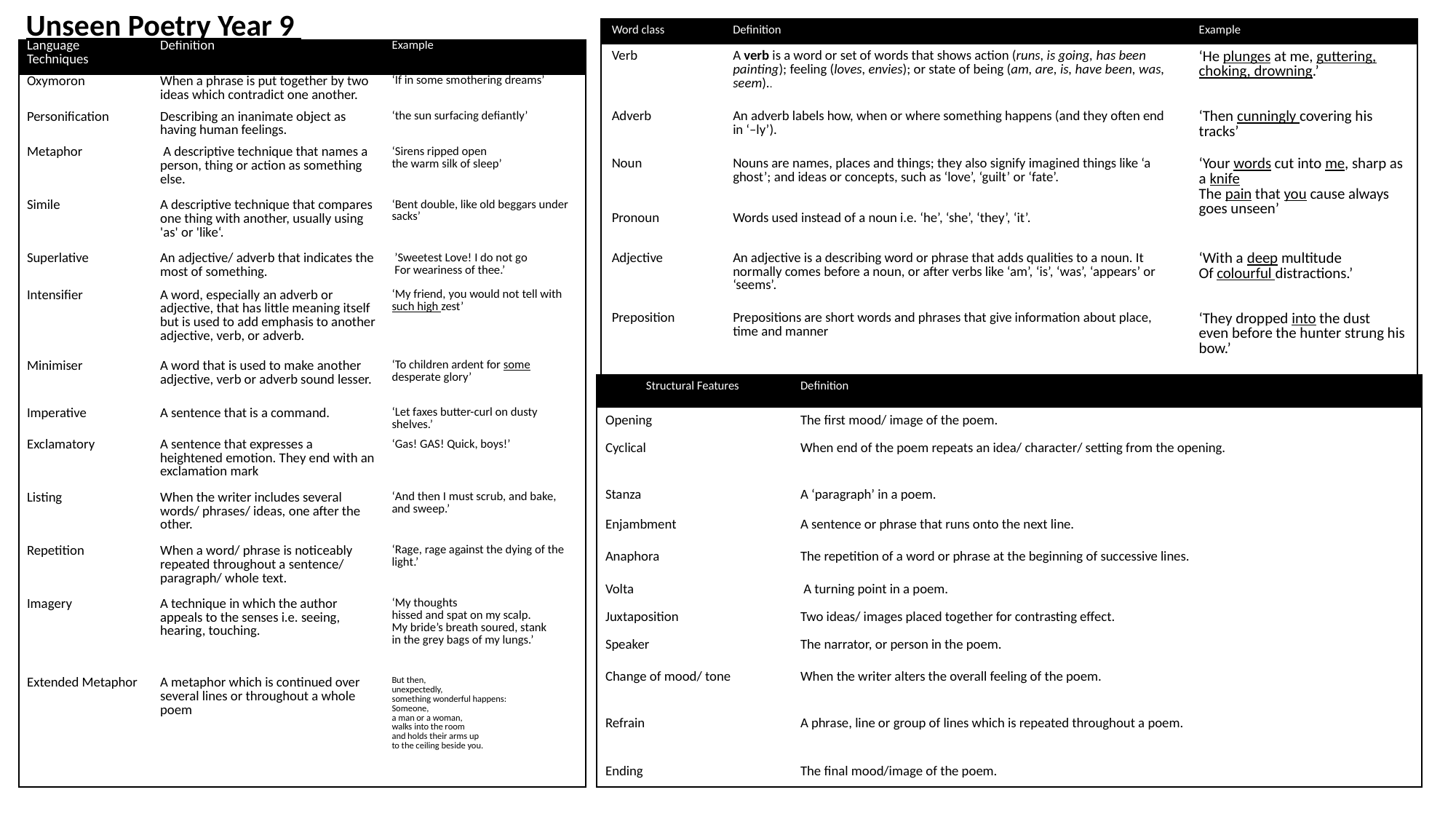

Unseen Poetry Year 9
| Word class | Definition | Example |
| --- | --- | --- |
| Verb | A verb is a word or set of words that shows action (runs, is going, has been painting); feeling (loves, envies); or state of being (am, are, is, have been, was, seem).. | ‘He plunges at me, guttering, choking, drowning.’ |
| Adverb | An adverb labels how, when or where something happens (and they often end in ‘–ly’). | ‘Then cunningly covering his tracks’ |
| Noun Pronoun | Nouns are names, places and things; they also signify imagined things like ‘a ghost’; and ideas or concepts, such as ‘love’, ‘guilt’ or ‘fate’. Words used instead of a noun i.e. ‘he’, ‘she’, ‘they’, ‘it’. | ‘Your words cut into me, sharp as a knife The pain that you cause always goes unseen’ |
| Adjective | An adjective is a describing word or phrase that adds qualities to a noun. It normally comes before a noun, or after verbs like ‘am’, ‘is’, ‘was’, ‘appears’ or ‘seems’. | ‘With a deep multitude Of colourful distractions.’ |
| Preposition | Prepositions are short words and phrases that give information about place, time and manner | ‘They dropped into the dust even before the hunter strung his bow.’ |
| Language Techniques | Definition | Example |
| --- | --- | --- |
| Oxymoron | When a phrase is put together by two ideas which contradict one another. | ‘If in some smothering dreams’ |
| Personification | Describing an inanimate object as having human feelings. | ‘the sun surfacing defiantly’ |
| Metaphor | A descriptive technique that names a person, thing or action as something else. | ‘Sirens ripped open the warm silk of sleep’ |
| Simile | A descriptive technique that compares one thing with another, usually using 'as' or 'like‘. | ‘Bent double, like old beggars under sacks’ |
| Superlative | An adjective/ adverb that indicates the most of something. | ’Sweetest Love! I do not go For weariness of thee.’ |
| Intensifier | A word, especially an adverb or adjective, that has little meaning itself but is used to add emphasis to another adjective, verb, or adverb. | ‘My friend, you would not tell with such high zest’ |
| Minimiser | A word that is used to make another adjective, verb or adverb sound lesser. | ‘To children ardent for some desperate glory’ |
| Imperative | A sentence that is a command. | ‘Let faxes butter-curl on dusty shelves.’ |
| Exclamatory | A sentence that expresses a heightened emotion. They end with an exclamation mark | ‘Gas! GAS! Quick, boys!’ |
| Listing | When the writer includes several words/ phrases/ ideas, one after the other. | ‘And then I must scrub, and bake, and sweep.’ |
| Repetition | When a word/ phrase is noticeably repeated throughout a sentence/ paragraph/ whole text. | ‘Rage, rage against the dying of the light.’ |
| Imagery | A technique in which the author appeals to the senses i.e. seeing, hearing, touching. | ‘My thoughts hissed and spat on my scalp. My bride’s breath soured, stank in the grey bags of my lungs.’ |
| Extended Metaphor | A metaphor which is continued over several lines or throughout a whole poem | But then, unexpectedly, something wonderful happens: Someone, a man or a woman, walks into the room and holds their arms up to the ceiling beside you. |
| Structural Features | Definition |
| --- | --- |
| Opening | The first mood/ image of the poem. |
| Cyclical | When end of the poem repeats an idea/ character/ setting from the opening. |
| Stanza | A ‘paragraph’ in a poem. |
| Enjambment | A sentence or phrase that runs onto the next line. |
| Anaphora | The repetition of a word or phrase at the beginning of successive lines. |
| Volta | A turning point in a poem. |
| Juxtaposition | Two ideas/ images placed together for contrasting effect. |
| Speaker | The narrator, or person in the poem. |
| Change of mood/ tone | When the writer alters the overall feeling of the poem. |
| Refrain | A phrase, line or group of lines which is repeated throughout a poem. |
| Ending | The final mood/image of the poem. |